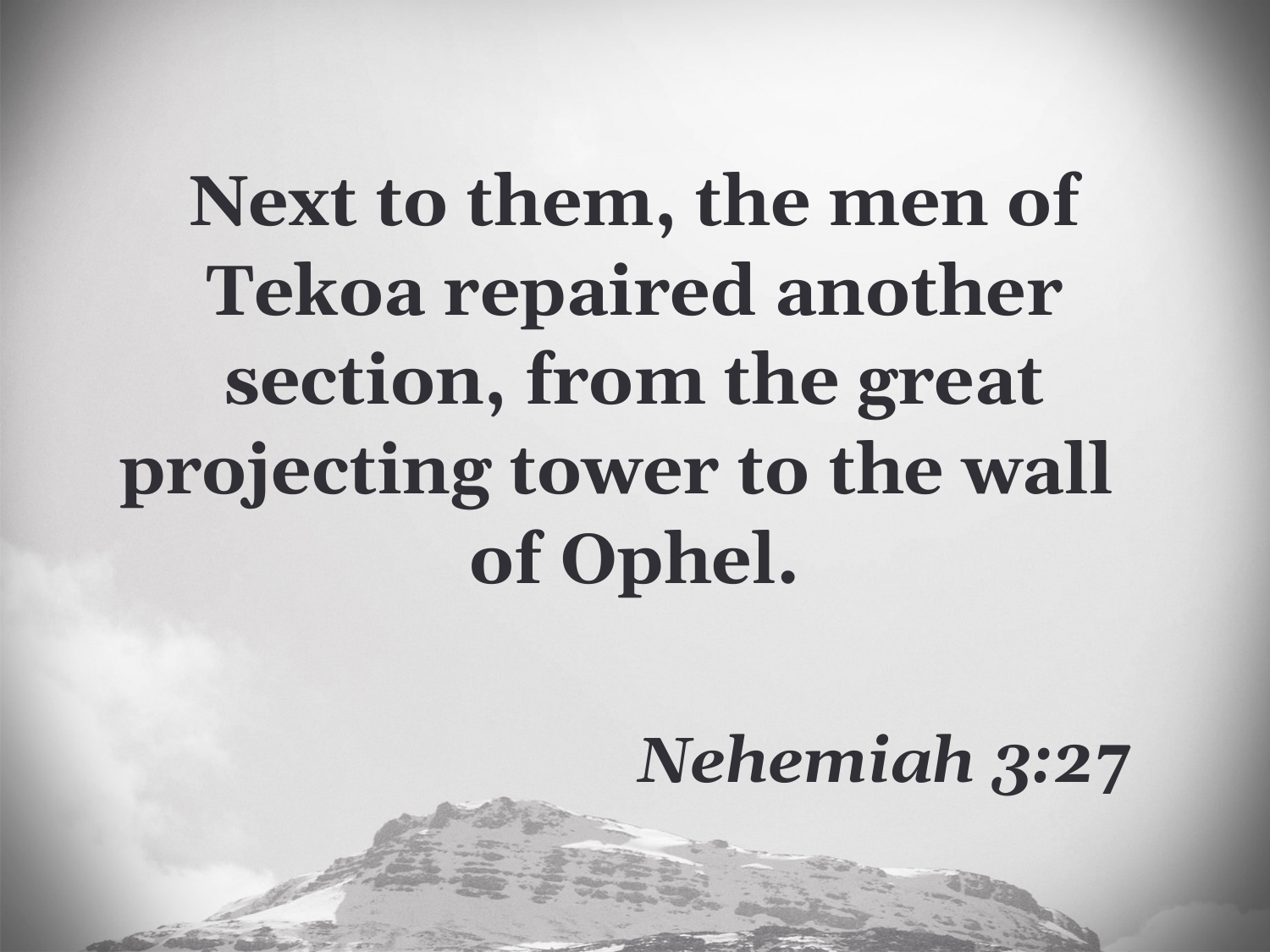

Next to them, the men of Tekoa repaired another section, from the great projecting tower to the wall   of Ophel.

                               Nehemiah 3:27